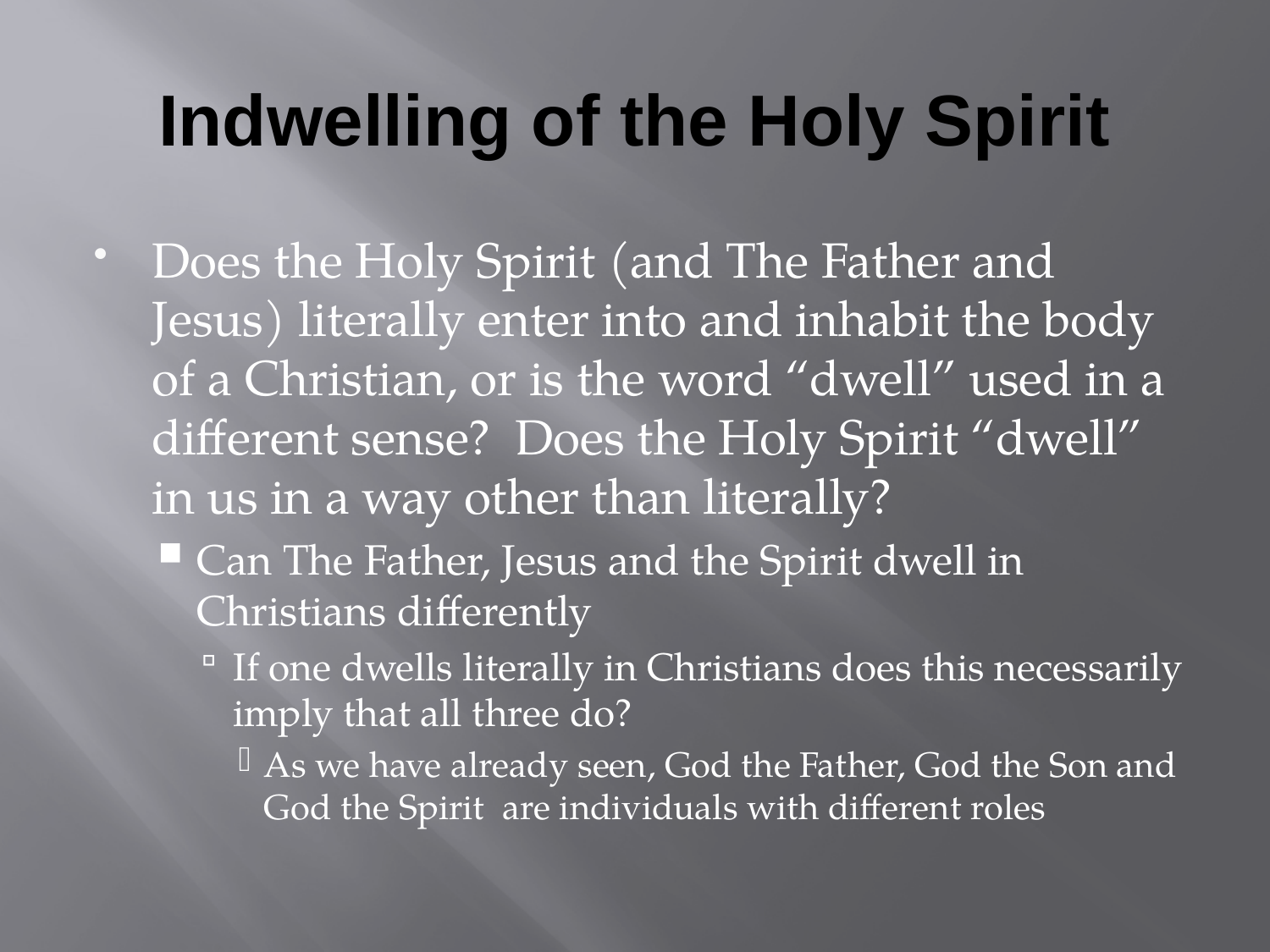

# Indwelling of the Holy Spirit
Does the Holy Spirit (and The Father and Jesus) literally enter into and inhabit the body of a Christian, or is the word “dwell” used in a different sense?  Does the Holy Spirit “dwell” in us in a way other than literally?
Can The Father, Jesus and the Spirit dwell in Christians differently
If one dwells literally in Christians does this necessarily imply that all three do?
As we have already seen, God the Father, God the Son and God the Spirit  are individuals with different roles